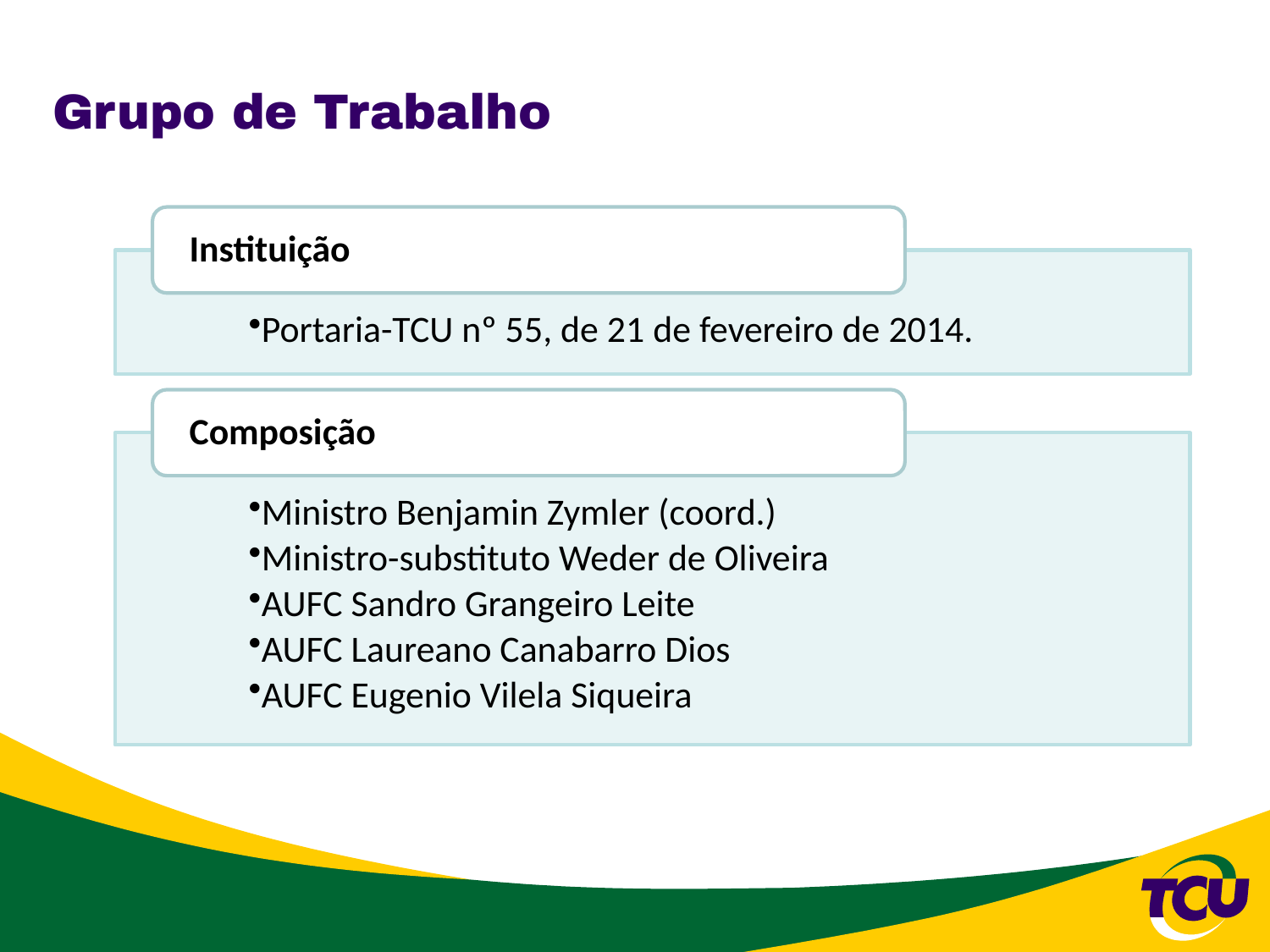

# Grupo de Trabalho
Portaria-TCU nº 55, de 21 de fevereiro de 2014.
Instituição
Ministro Benjamin Zymler (coord.)
Ministro-substituto Weder de Oliveira
AUFC Sandro Grangeiro Leite
AUFC Laureano Canabarro Dios
AUFC Eugenio Vilela Siqueira
Composição